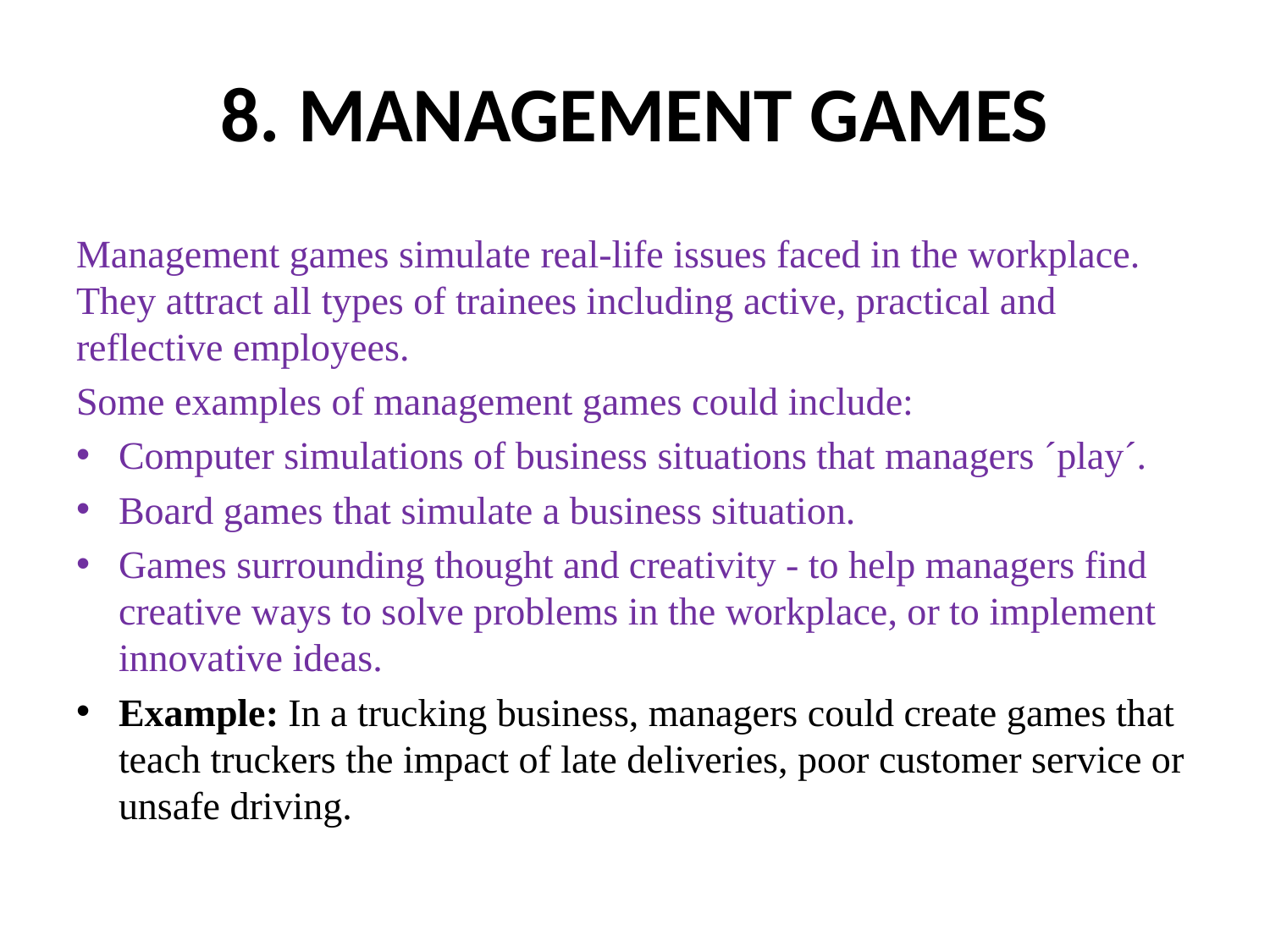

# 8. MANAGEMENT GAMES
Management games simulate real-life issues faced in the workplace. They attract all types of trainees including active, practical and reflective employees.
Some examples of management games could include:
Computer simulations of business situations that managers ´play´.
Board games that simulate a business situation.
Games surrounding thought and creativity - to help managers find creative ways to solve problems in the workplace, or to implement innovative ideas.
Example: In a trucking business, managers could create games that teach truckers the impact of late deliveries, poor customer service or unsafe driving.